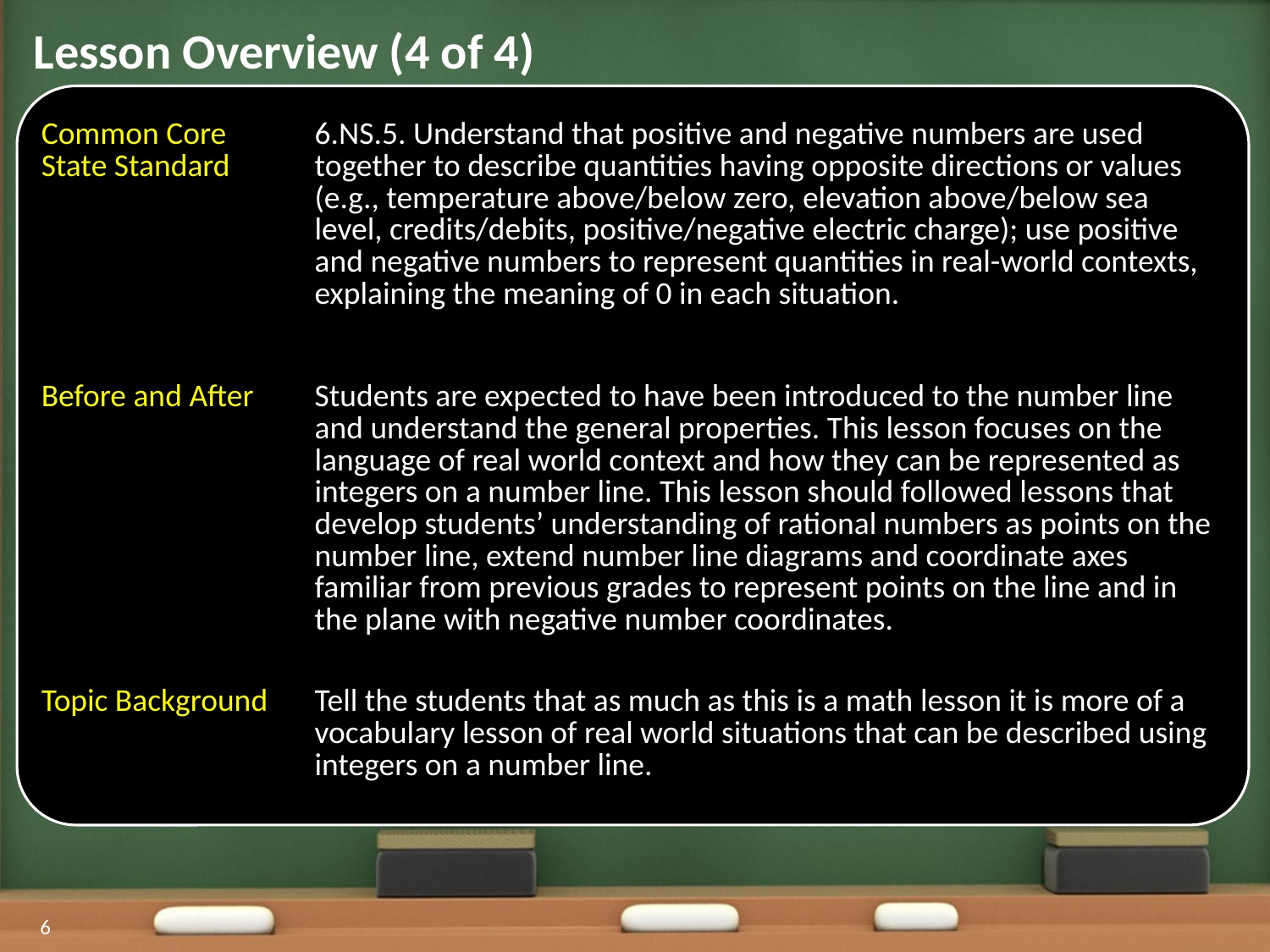

Lesson Overview (4 of 4)

| Common Core State Standard | 6.NS.5. Understand that positive and negative numbers are used together to describe quantities having opposite directions or values (e.g., temperature above/below zero, elevation above/below sea level, credits/debits, positive/negative electric charge); use positive and negative numbers to represent quantities in real-world contexts, explaining the meaning of 0 in each situation. |
| --- | --- |
| Before and After | Students are expected to have been introduced to the number line and understand the general properties. This lesson focuses on the language of real world context and how they can be represented as integers on a number line. This lesson should followed lessons that develop students’ understanding of rational numbers as points on the number line, extend number line diagrams and coordinate axes familiar from previous grades to represent points on the line and in the plane with negative number coordinates. |
| Topic Background | Tell the students that as much as this is a math lesson it is more of a vocabulary lesson of real world situations that can be described using integers on a number line. |
6